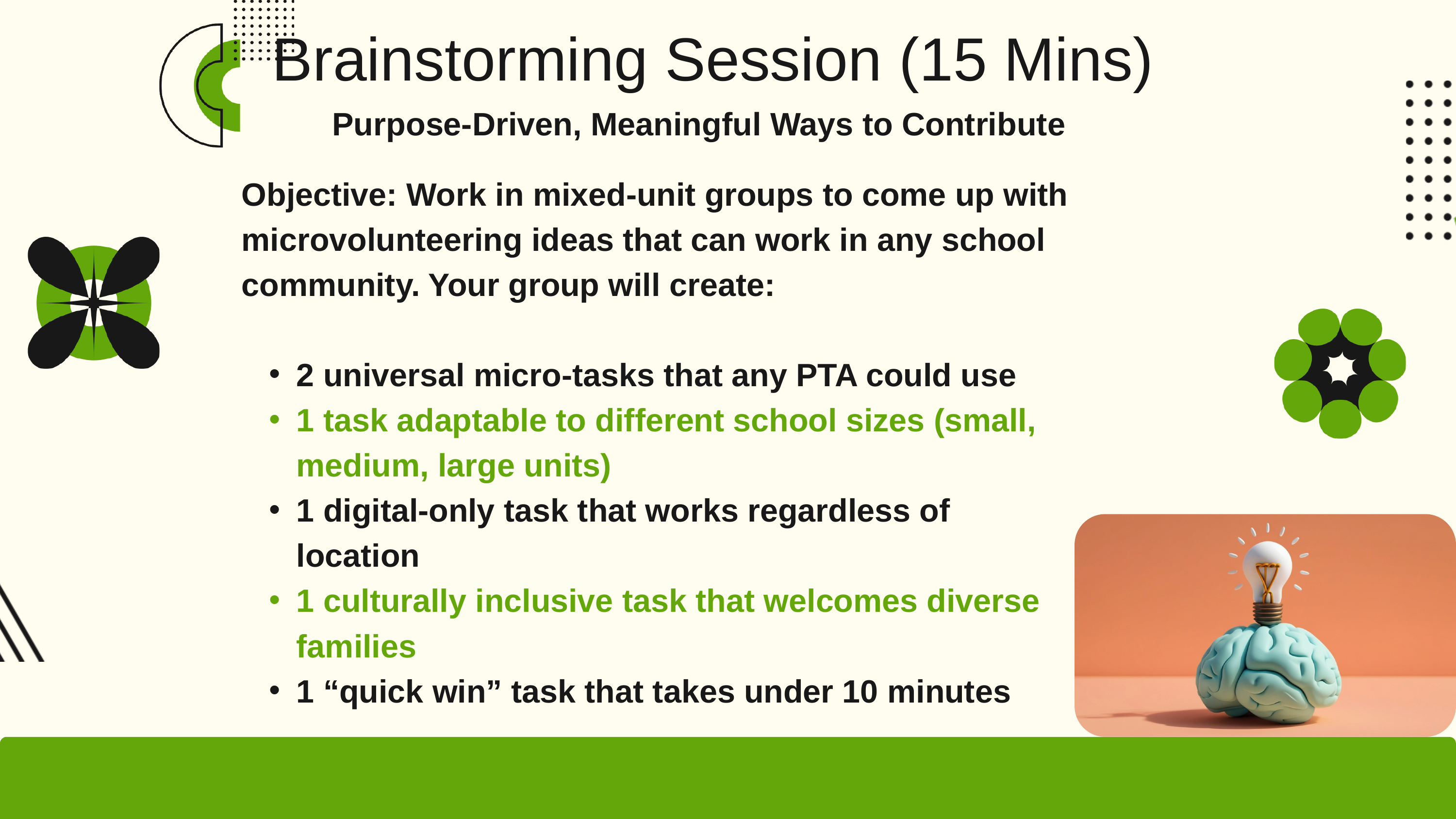

Brainstorming Session (15 Mins)

Purpose-Driven, Meaningful Ways to Contribute
Objective: Work in mixed‑unit groups to come up with microvolunteering ideas that can work in any school community. Your group will create:

2 universal micro‑tasks that any PTA could use
1 task adaptable to different school sizes (small, medium, large units)
1 digital‑only task that works regardless of location
1 culturally inclusive task that welcomes diverse families
1 “quick win” task that takes under 10 minutes